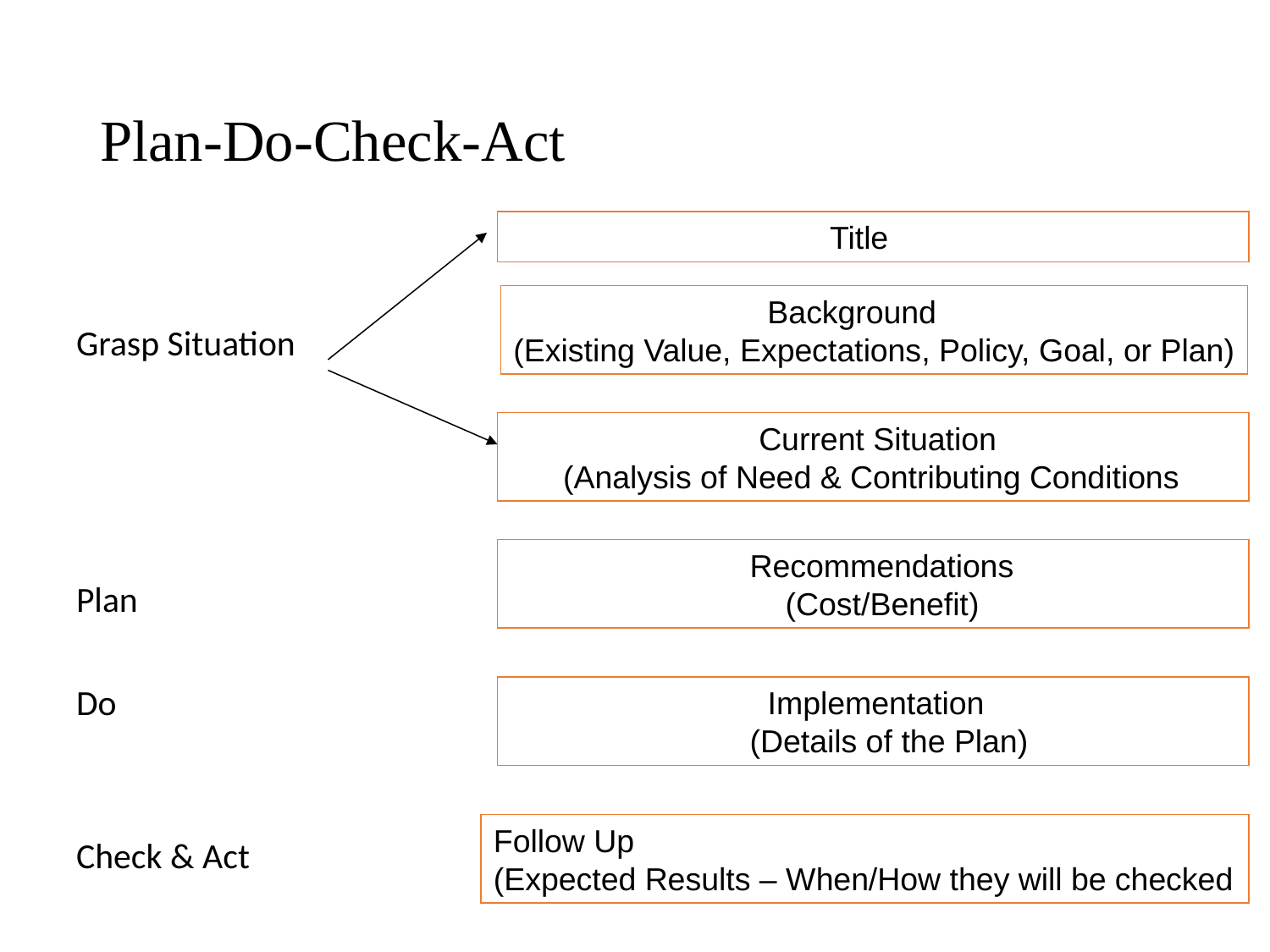

# Plan-Do-Check-Act

Grasp Situation

Plan

Do

Check & Act
                                    Title

		Background
(Existing Value, Expectations, Policy, Goal, or Plan)

                            Current Situation
      (Analysis of Need & Contributing Conditions
                           Recommendations
                               (Cost/Benefit)
                             Implementation
                           (Details of the Plan)
Follow Up
(Expected Results – When/How they will be checked